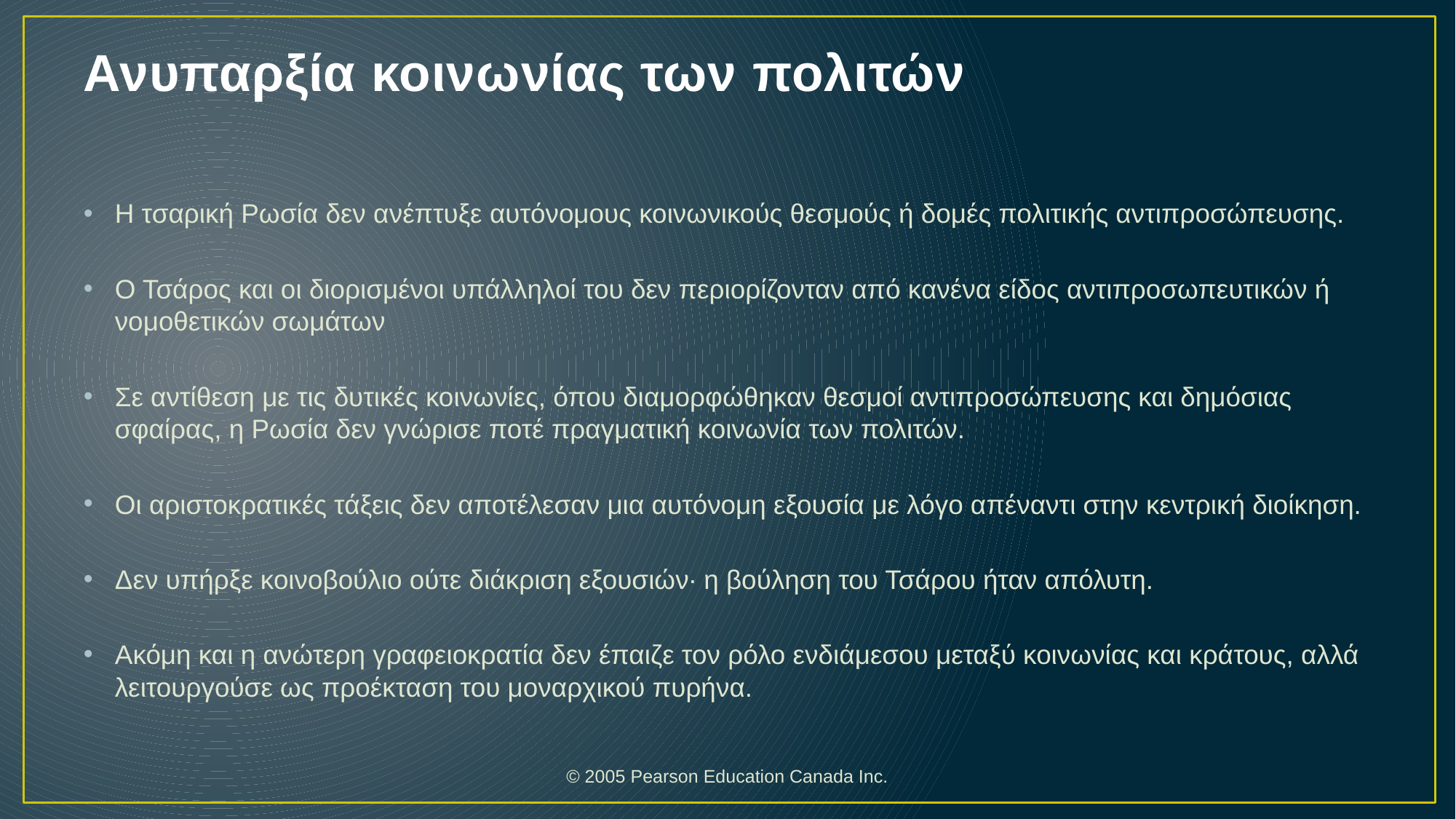

# Ανυπαρξία κοινωνίας των πολιτών
Η τσαρική Ρωσία δεν ανέπτυξε αυτόνομους κοινωνικούς θεσμούς ή δομές πολιτικής αντιπροσώπευσης.

Ο Τσάρος και οι διορισμένοι υπάλληλοί του δεν περιορίζονταν από κανένα είδος αντιπροσωπευτικών ή νομοθετικών σωμάτων

Σε αντίθεση με τις δυτικές κοινωνίες, όπου διαμορφώθηκαν θεσμοί αντιπροσώπευσης και δημόσιας σφαίρας, η Ρωσία δεν γνώρισε ποτέ πραγματική κοινωνία των πολιτών.

Οι αριστοκρατικές τάξεις δεν αποτέλεσαν μια αυτόνομη εξουσία με λόγο απέναντι στην κεντρική διοίκηση.

Δεν υπήρξε κοινοβούλιο ούτε διάκριση εξουσιών· η βούληση του Τσάρου ήταν απόλυτη.

Ακόμη και η ανώτερη γραφειοκρατία δεν έπαιζε τον ρόλο ενδιάμεσου μεταξύ κοινωνίας και κράτους, αλλά λειτουργούσε ως προέκταση του μοναρχικού πυρήνα.

 © 2005 Pearson Education Canada Inc.